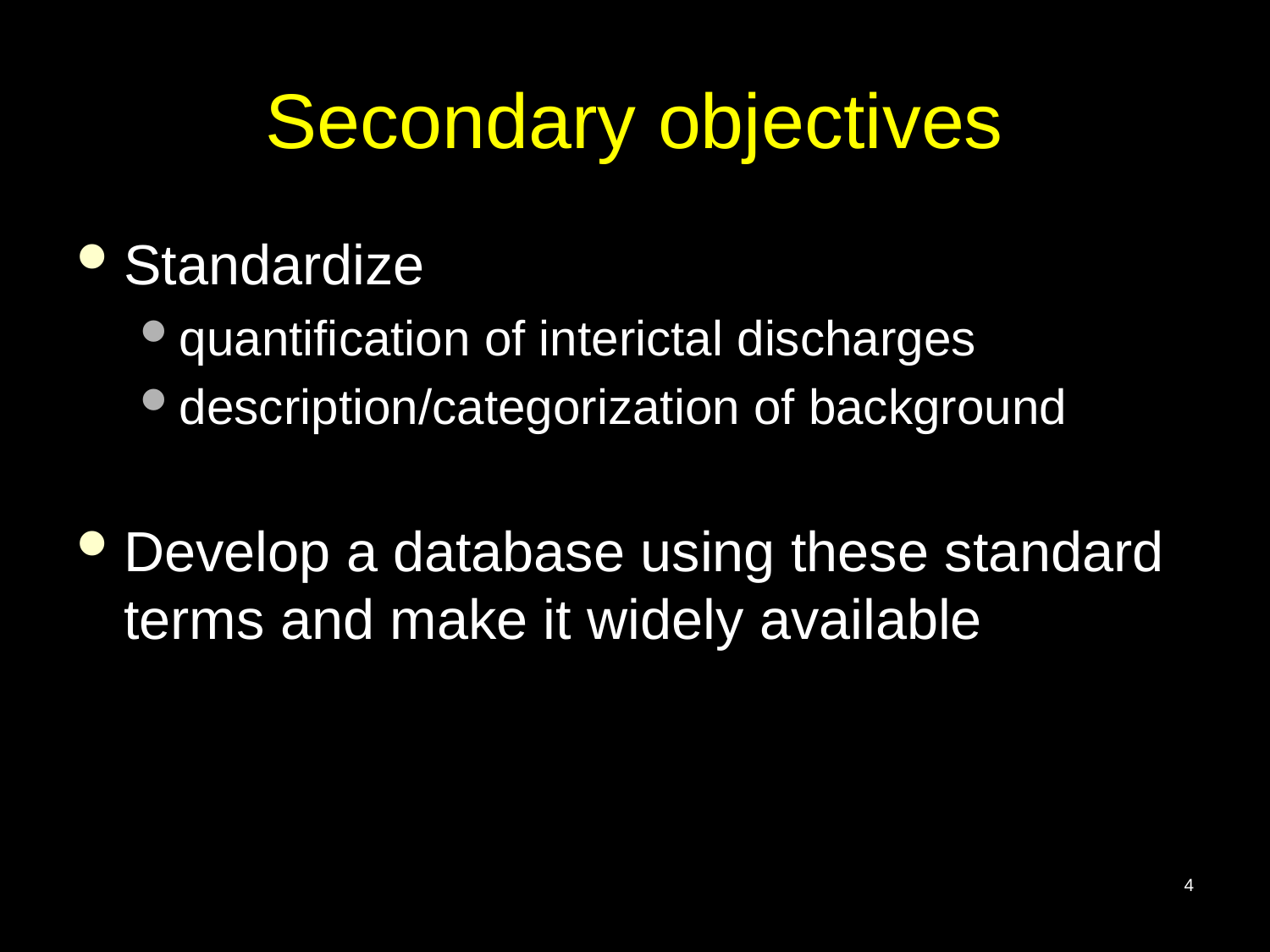

# Secondary objectives
Standardize
quantification of interictal discharges
description/categorization of background

Develop a database using these standard terms and make it widely available
4